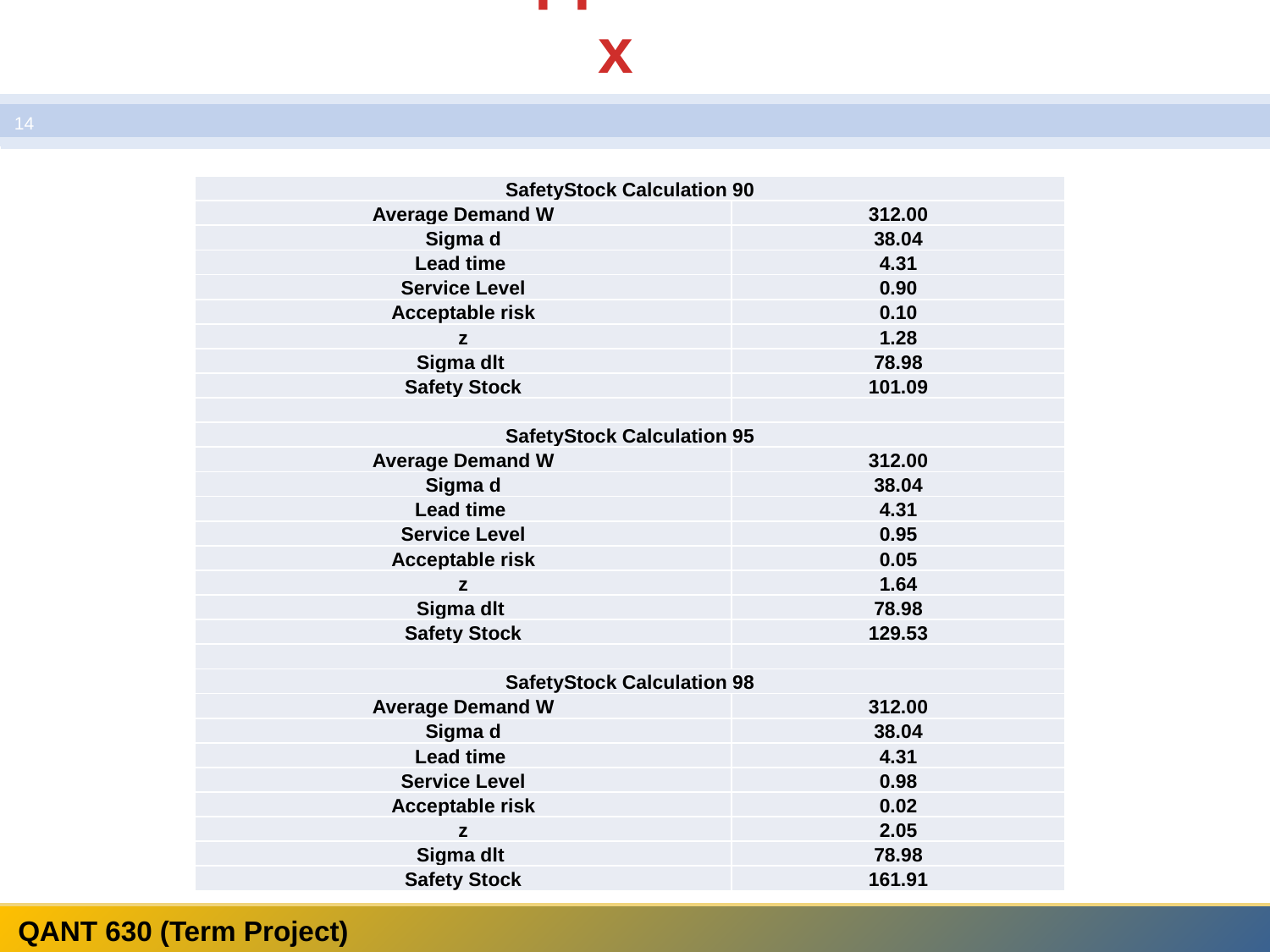

# Appendix
14
14
| SafetyStock Calculation 90 |  |
| --- | --- |
| Average Demand W | 312.00 |
| Sigma d | 38.04 |
| Lead time | 4.31 |
| Service Level | 0.90 |
| Acceptable risk | 0.10 |
| z | 1.28 |
| Sigma dlt | 78.98 |
| Safety Stock | 101.09 |
|  |  |
| SafetyStock Calculation 95 |  |
| Average Demand W | 312.00 |
| Sigma d | 38.04 |
| Lead time | 4.31 |
| Service Level | 0.95 |
| Acceptable risk | 0.05 |
| z | 1.64 |
| Sigma dlt | 78.98 |
| Safety Stock | 129.53 |
|  |  |
| SafetyStock Calculation 98 |  |
| Average Demand W | 312.00 |
| Sigma d | 38.04 |
| Lead time | 4.31 |
| Service Level | 0.98 |
| Acceptable risk | 0.02 |
| z | 2.05 |
| Sigma dlt | 78.98 |
| Safety Stock | 161.91 |